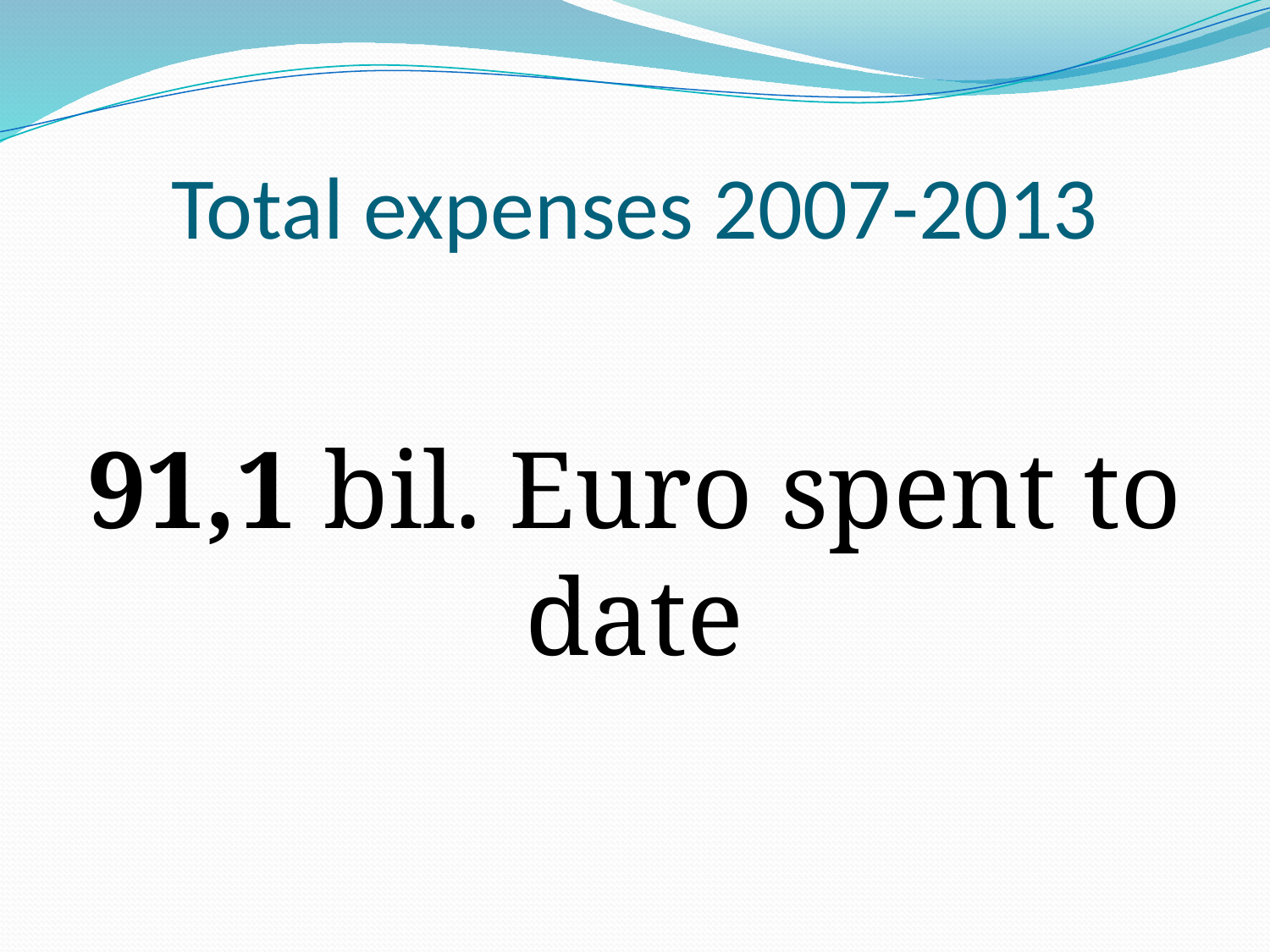

# Total expenses 2007-2013

91,1 bil. Euro spent to date